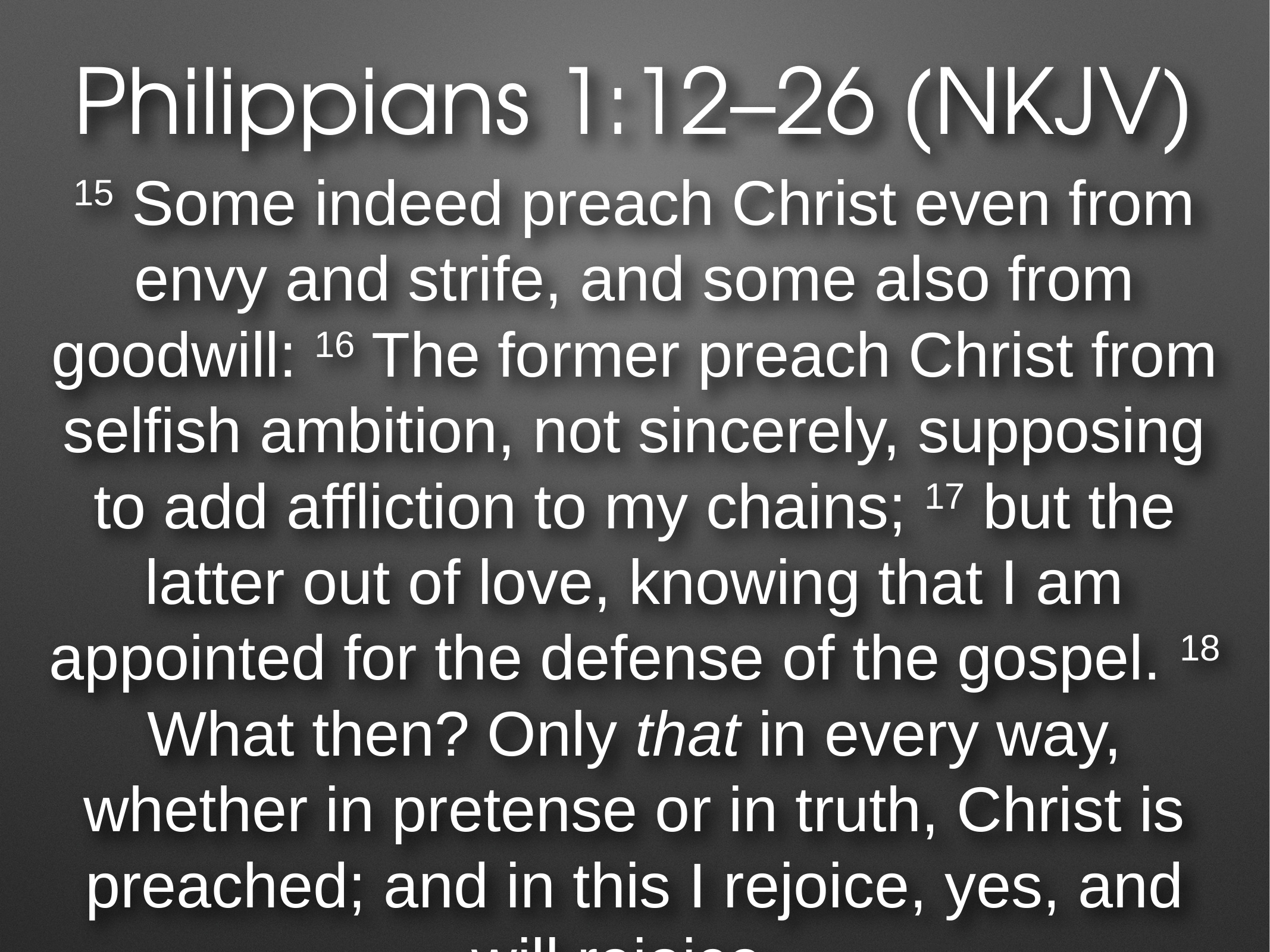

Philippians 1:12–26 (NKJV)
15 Some indeed preach Christ even from envy and strife, and some also from goodwill: 16 The former preach Christ from selfish ambition, not sincerely, supposing to add affliction to my chains; 17 but the latter out of love, knowing that I am appointed for the defense of the gospel. 18 What then? Only that in every way, whether in pretense or in truth, Christ is preached; and in this I rejoice, yes, and will rejoice.